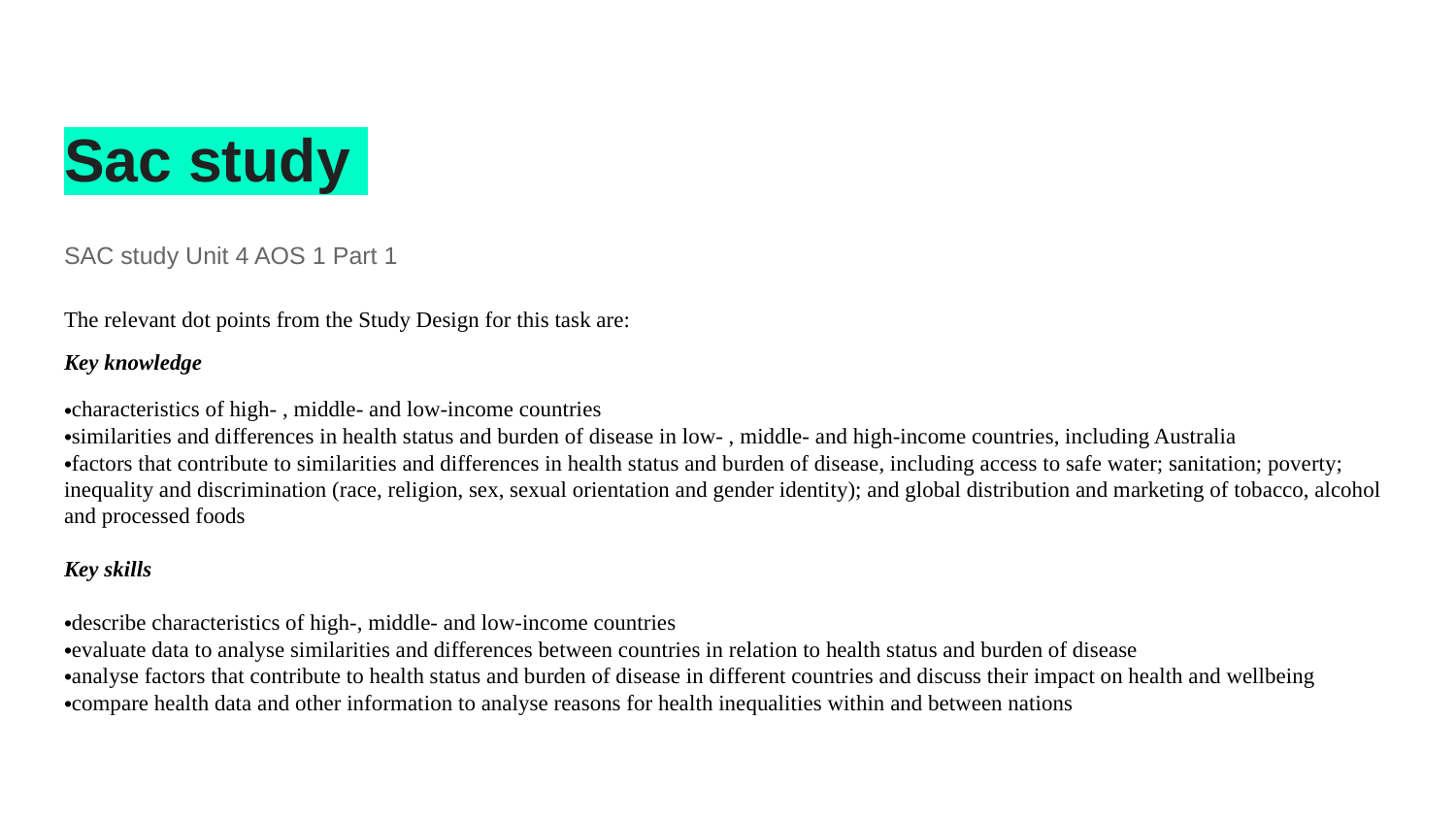

# Sac study
SAC study Unit 4 AOS 1 Part 1
The relevant dot points from the Study Design for this task are:
Key knowledge
characteristics of high- , middle- and low-income countries
similarities and differences in health status and burden of disease in low- , middle- and high-income countries, including Australia
factors that contribute to similarities and differences in health status and burden of disease, including access to safe water; sanitation; poverty; inequality and discrimination (race, religion, sex, sexual orientation and gender identity); and global distribution and marketing of tobacco, alcohol and processed foods

Key skills

describe characteristics of high-, middle- and low-income countries
evaluate data to analyse similarities and differences between countries in relation to health status and burden of disease
analyse factors that contribute to health status and burden of disease in different countries and discuss their impact on health and wellbeing
compare health data and other information to analyse reasons for health inequalities within and between nations